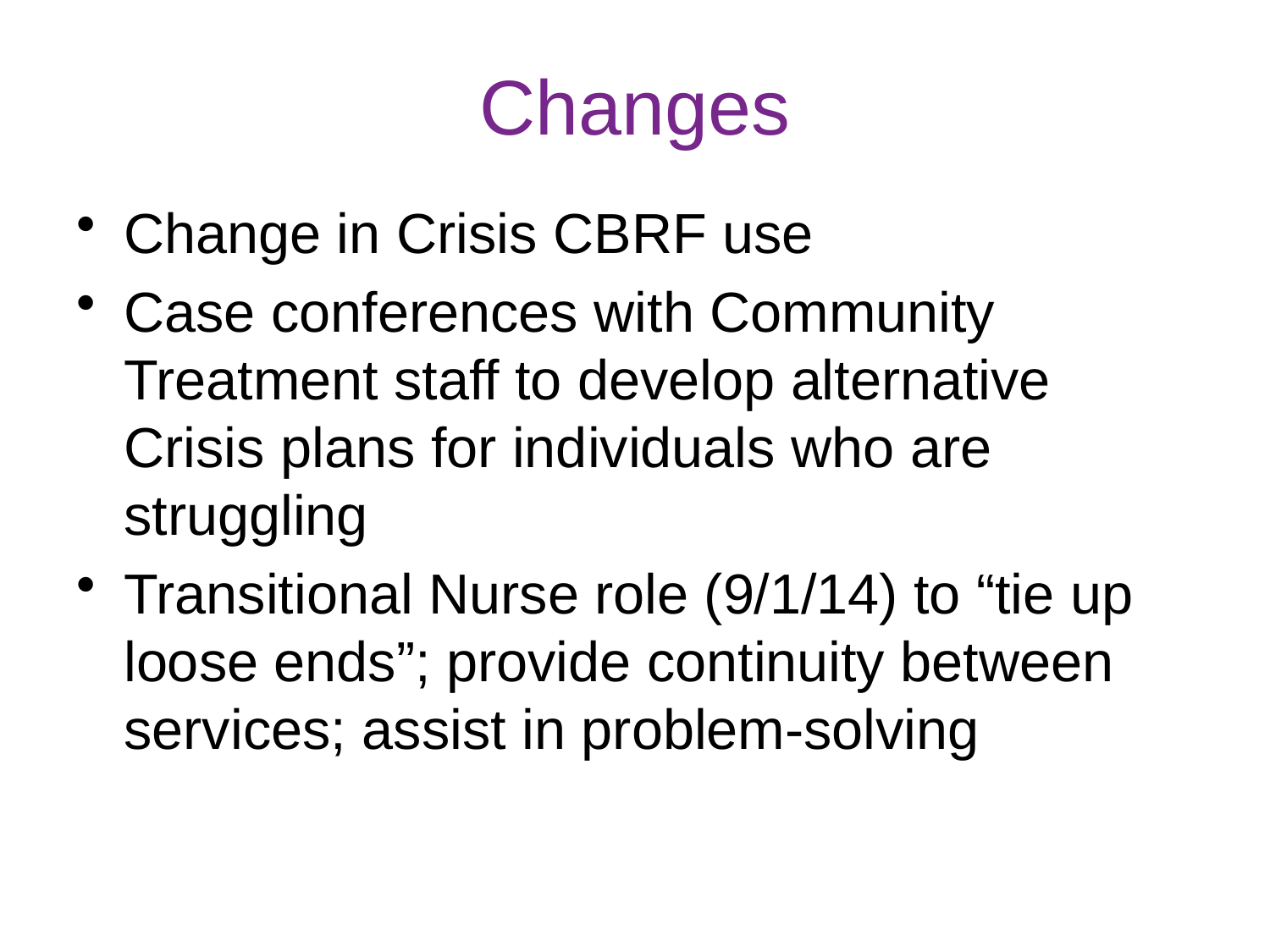

# Changes
Change in Crisis CBRF use
Case conferences with Community Treatment staff to develop alternative Crisis plans for individuals who are struggling
Transitional Nurse role (9/1/14) to “tie up loose ends”; provide continuity between services; assist in problem-solving